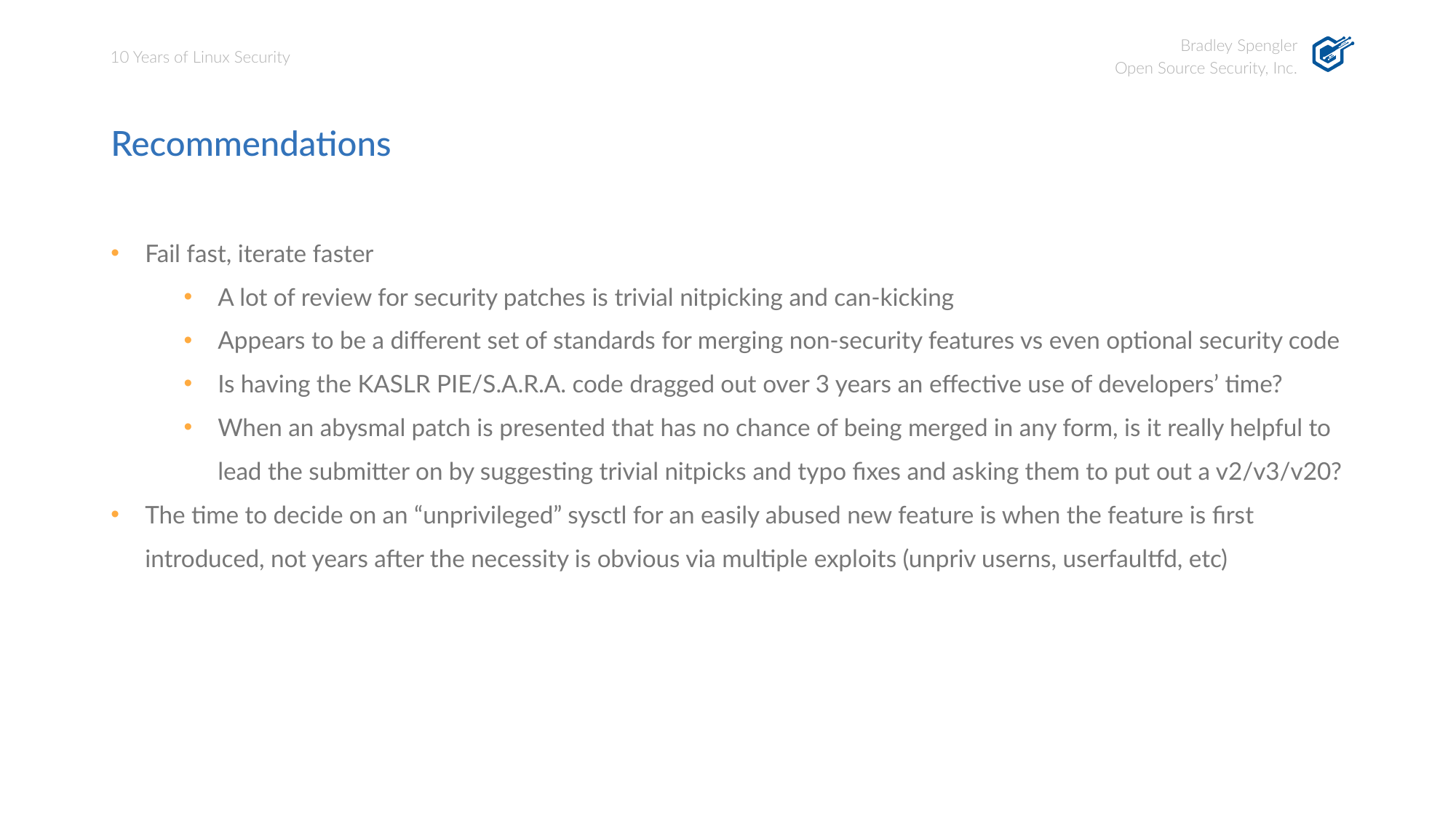

# Recommendations
Fail fast, iterate faster
A lot of review for security patches is trivial nitpicking and can-kicking
Appears to be a different set of standards for merging non-security features vs even optional security code
Is having the KASLR PIE/S.A.R.A. code dragged out over 3 years an effective use of developers’ time?
When an abysmal patch is presented that has no chance of being merged in any form, is it really helpful to lead the submitter on by suggesting trivial nitpicks and typo fixes and asking them to put out a v2/v3/v20?
The time to decide on an “unprivileged” sysctl for an easily abused new feature is when the feature is first introduced, not years after the necessity is obvious via multiple exploits (unpriv userns, userfaultfd, etc)